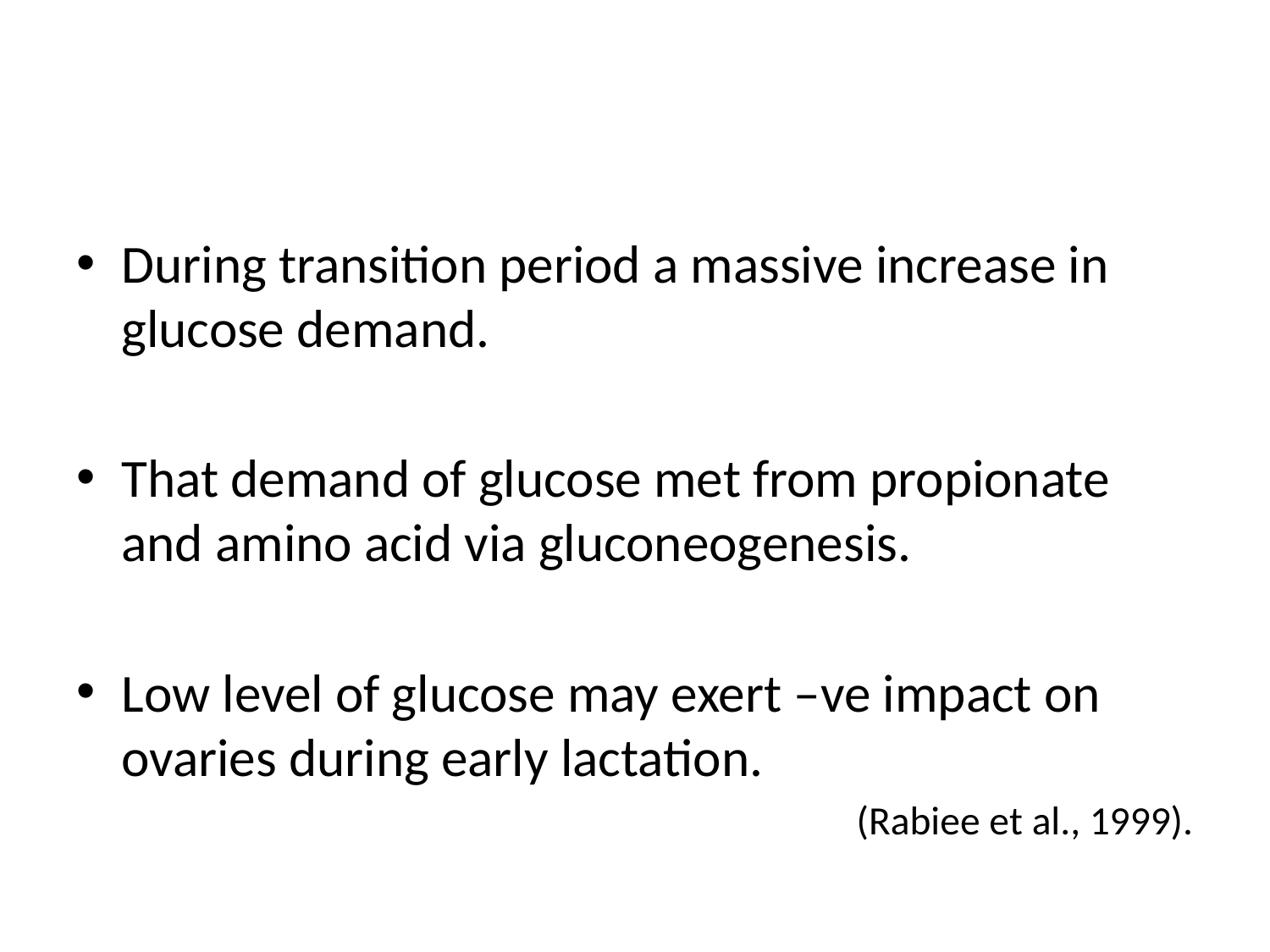

#

During transition period a massive increase in glucose demand.

That demand of glucose met from propionate and amino acid via gluconeogenesis.

Low level of glucose may exert –ve impact on ovaries during early lactation.
(Rabiee et al., 1999).